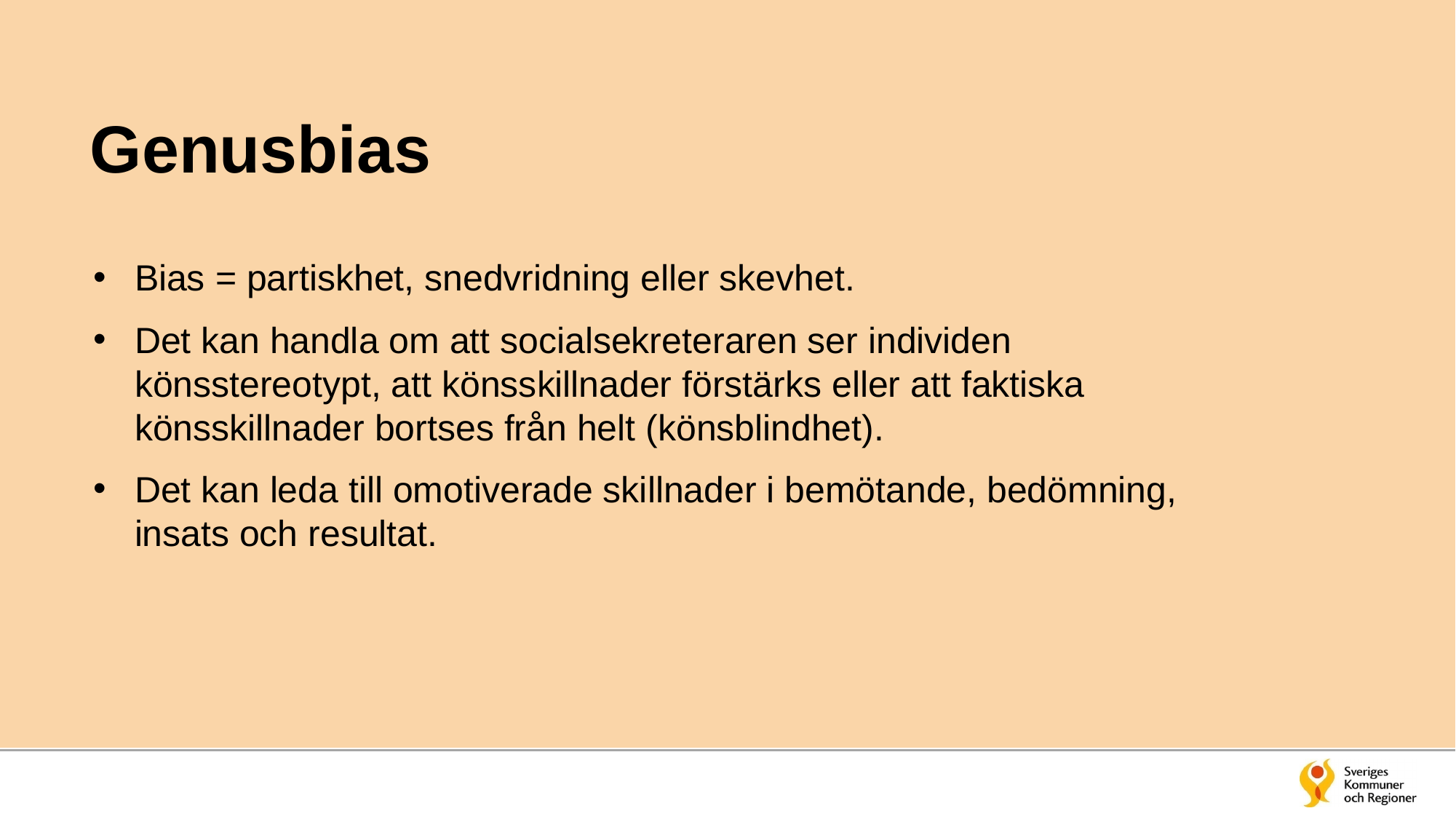

# Genusbias
Bias = partiskhet, snedvridning eller skevhet.
Det kan handla om att socialsekreteraren ser individen könsstereotypt, att könsskillnader förstärks eller att faktiska könsskillnader bortses från helt (könsblindhet).
Det kan leda till omotiverade skillnader i bemötande, bedömning, insats och resultat.